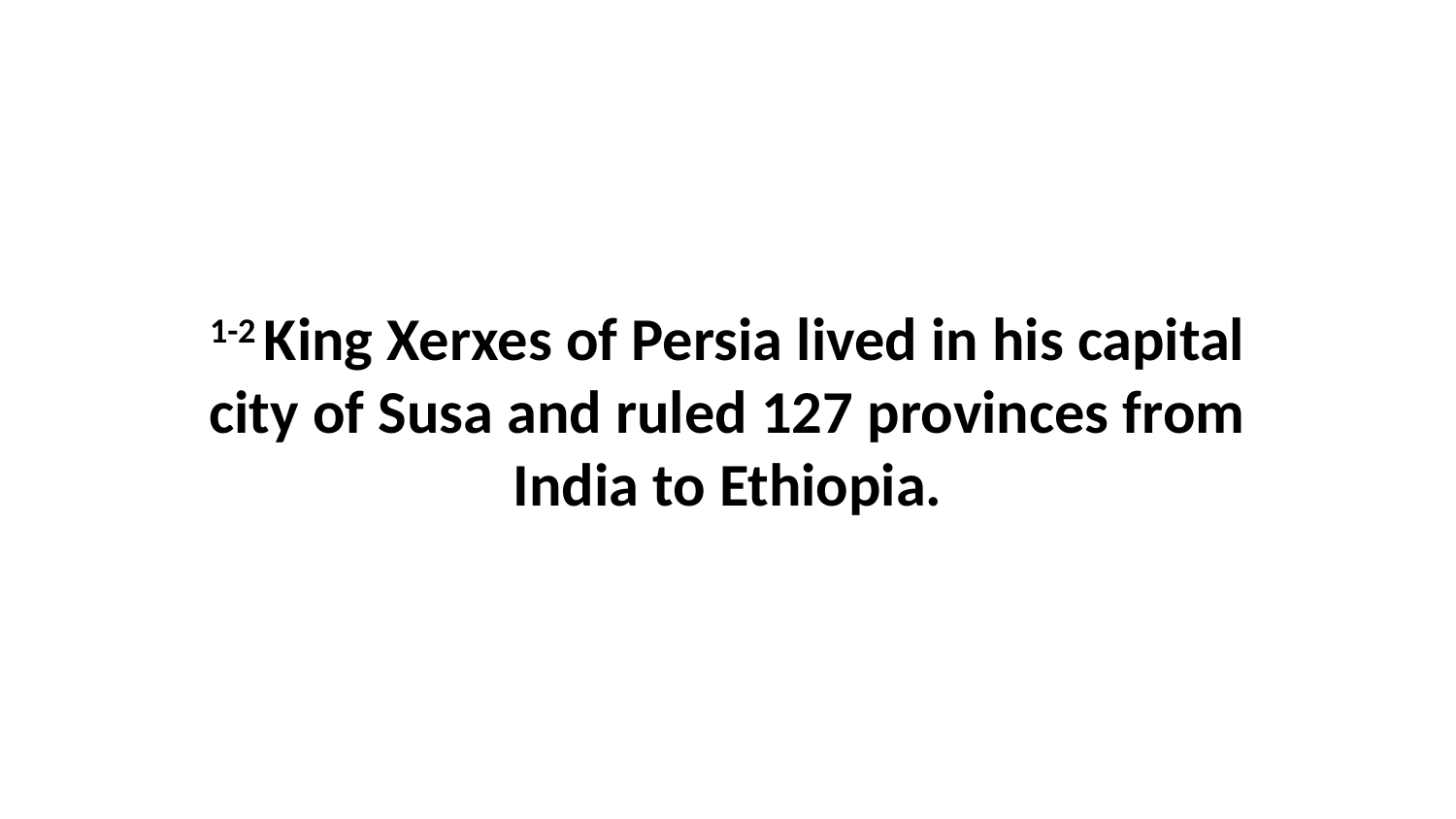

1-2 King Xerxes of Persia lived in his capital city of Susa and ruled 127 provinces from India to Ethiopia.